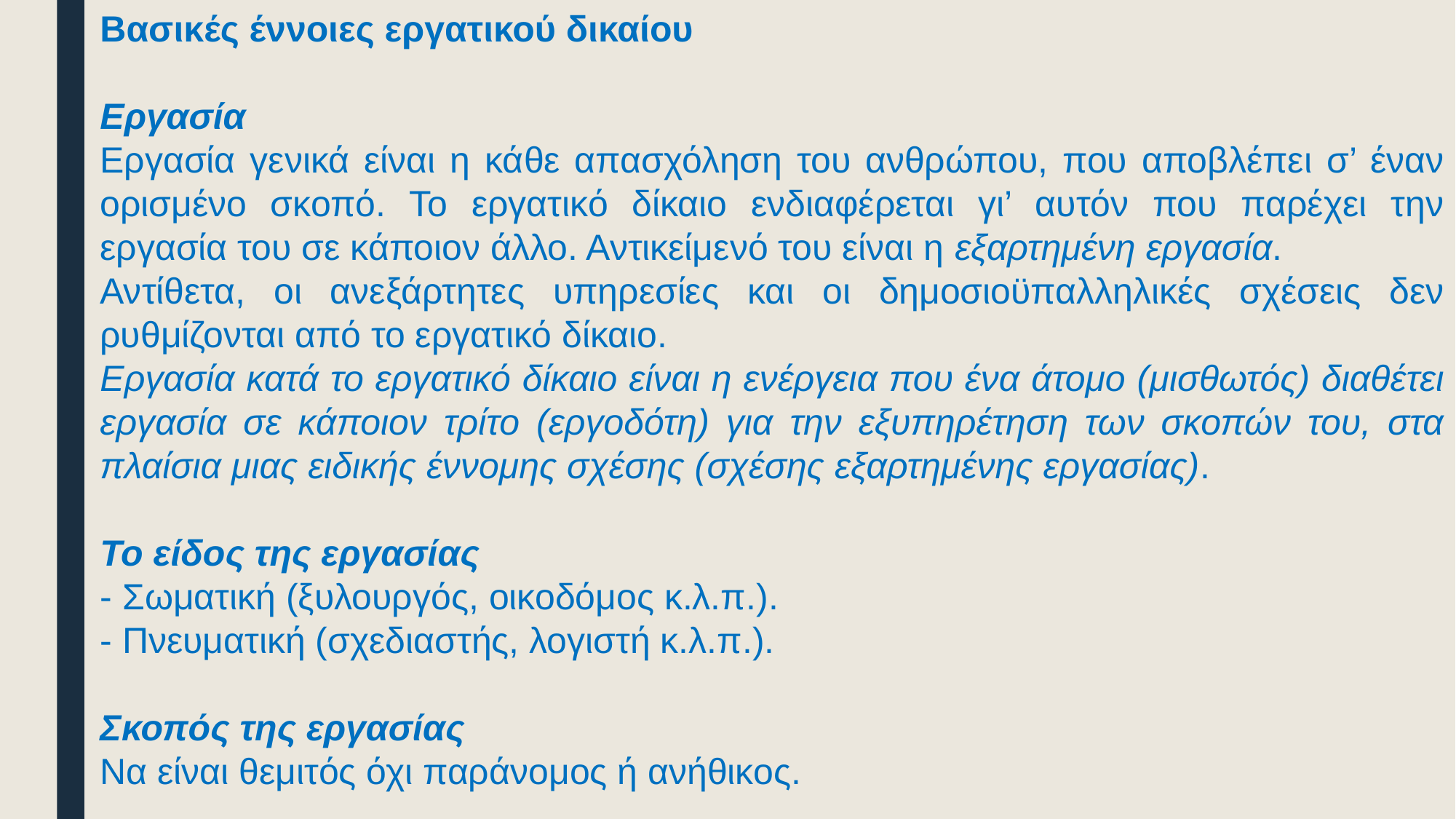

Βασικές έννοιες εργατικού δικαίου

Εργασία
Εργασία γενικά είναι η κάθε απασχόληση του ανθρώπου, που αποβλέπει σ’ έναν ορισμένο σκοπό. Το εργατικό δίκαιο ενδιαφέρεται γι’ αυτόν που παρέχει την εργασία του σε κάποιον άλλο. Αντικείμενό του είναι η εξαρτημένη εργασία.
Αντίθετα, οι ανεξάρτητες υπηρεσίες και οι δημοσιοϋπαλληλικές σχέσεις δεν ρυθμίζονται από το εργατικό δίκαιο.
Εργασία κατά το εργατικό δίκαιο είναι η ενέργεια που ένα άτομο (μισθωτός) διαθέτει εργασία σε κάποιον τρίτο (εργοδότη) για την εξυπηρέτηση των σκοπών του, στα πλαίσια μιας ειδικής έννομης σχέσης (σχέσης εξαρτημένης εργασίας).

Το είδος της εργασίας
- Σωματική (ξυλουργός, οικοδόμος κ.λ.π.).
- Πνευματική (σχεδιαστής, λογιστή κ.λ.π.).

Σκοπός της εργασίας
Να είναι θεμιτός όχι παράνομος ή ανήθικος.